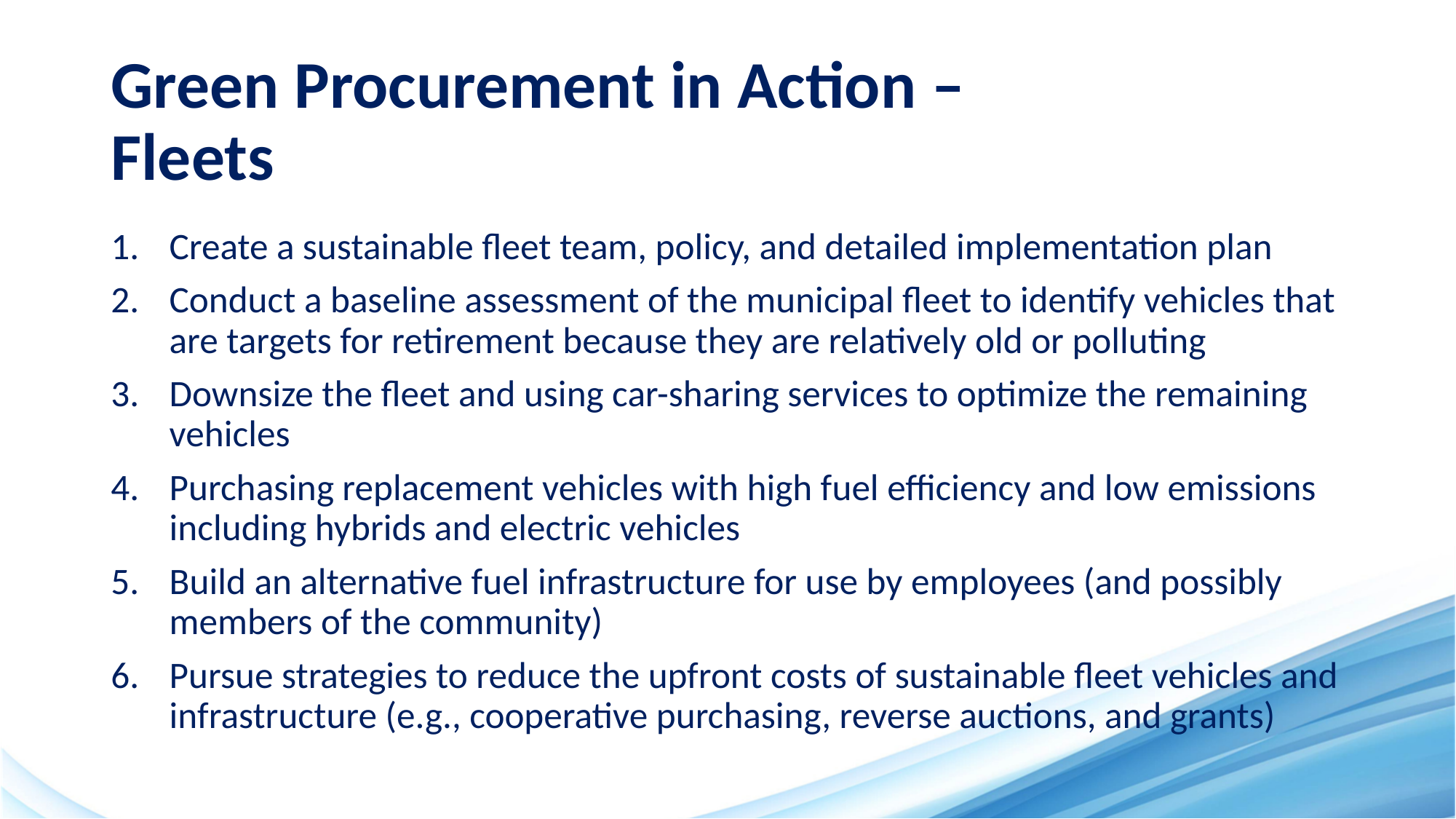

# Green Procurement in Action – Fleets
Create a sustainable fleet team, policy, and detailed implementation plan
Conduct a baseline assessment of the municipal fleet to identify vehicles that are targets for retirement because they are relatively old or polluting
Downsize the fleet and using car-sharing services to optimize the remaining vehicles
Purchasing replacement vehicles with high fuel efficiency and low emissions including hybrids and electric vehicles
Build an alternative fuel infrastructure for use by employees (and possibly members of the community)
Pursue strategies to reduce the upfront costs of sustainable fleet vehicles and infrastructure (e.g., cooperative purchasing, reverse auctions, and grants)